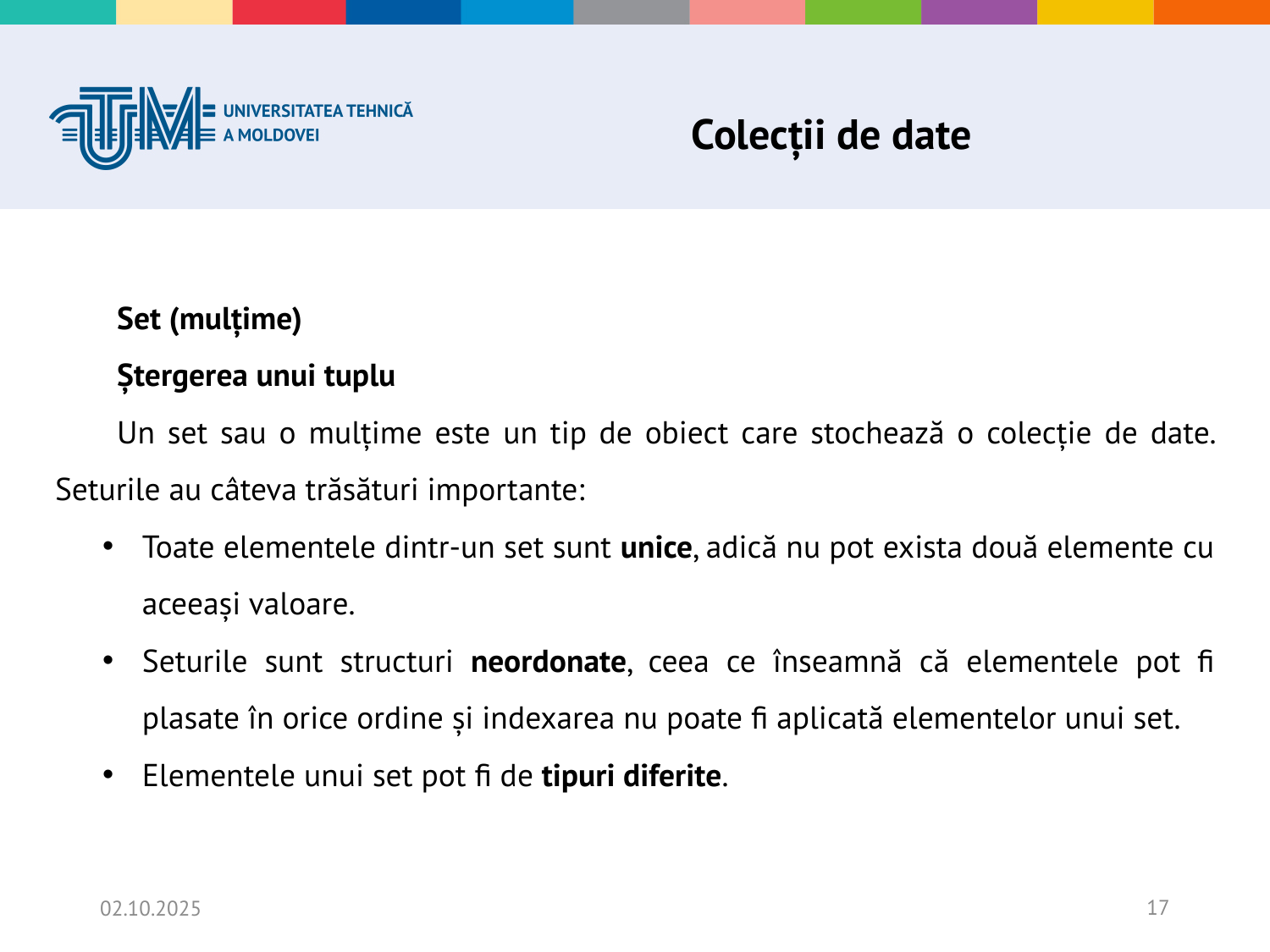

# Colecții de date
Set (mulțime)
Ștergerea unui tuplu
Un set sau o mulțime este un tip de obiect care stochează o colecție de date. Seturile au câteva trăsături importante:
Toate elementele dintr-un set sunt unice, adică nu pot exista două elemente cu aceeași valoare.
Seturile sunt structuri neordonate, ceea ce înseamnă că elementele pot fi plasate în orice ordine și indexarea nu poate fi aplicată elementelor unui set.
Elementele unui set pot fi de tipuri diferite.
02.10.2025
17